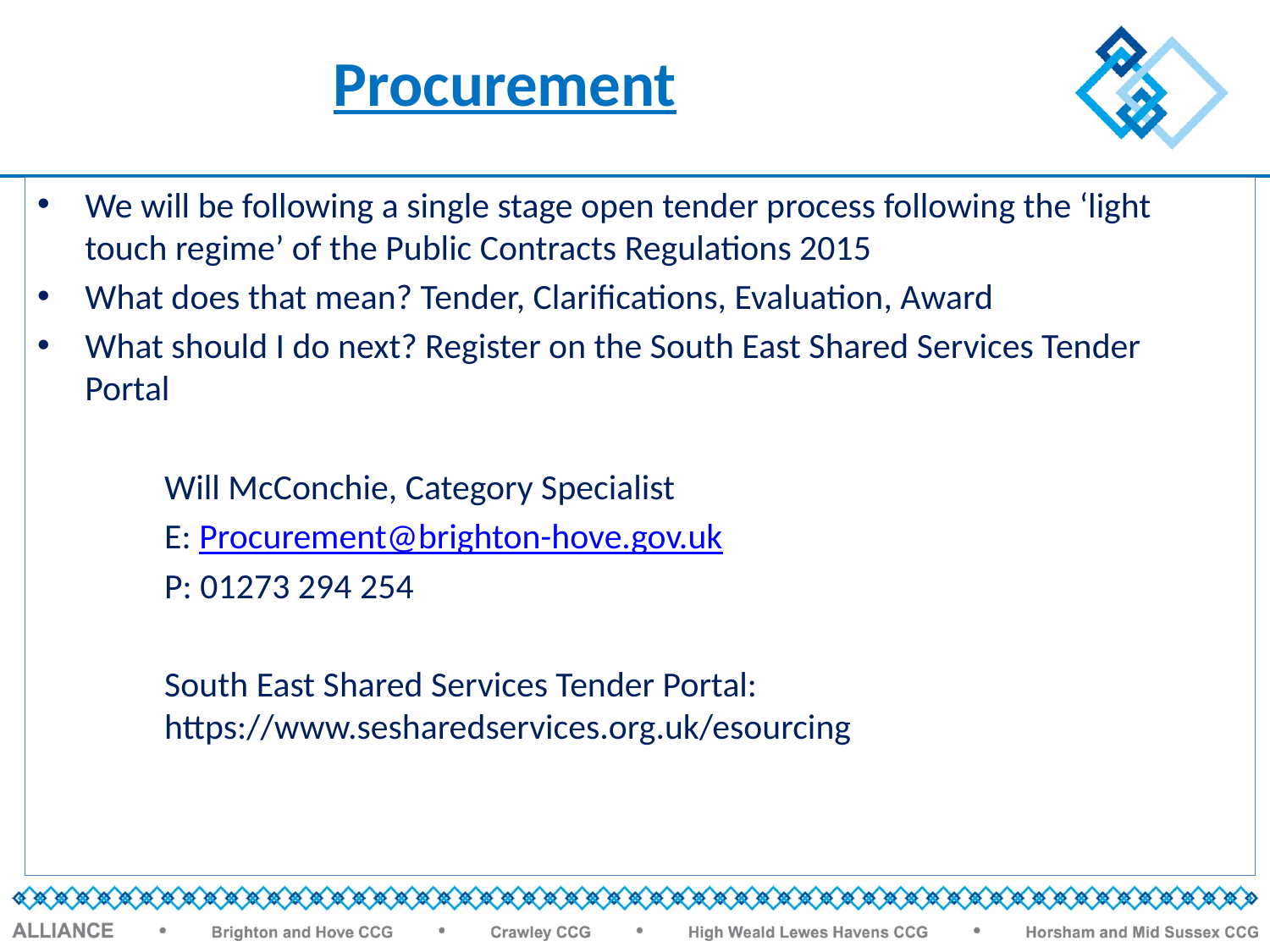

Procurement
We will be following a single stage open tender process following the ‘light touch regime’ of the Public Contracts Regulations 2015
What does that mean? Tender, Clarifications, Evaluation, Award
What should I do next? Register on the South East Shared Services Tender Portal

	Will McConchie, Category Specialist
	E: Procurement@brighton-hove.gov.uk
	P: 01273 294 254

	South East Shared Services Tender Portal:
	https://www.sesharedservices.org.uk/esourcing